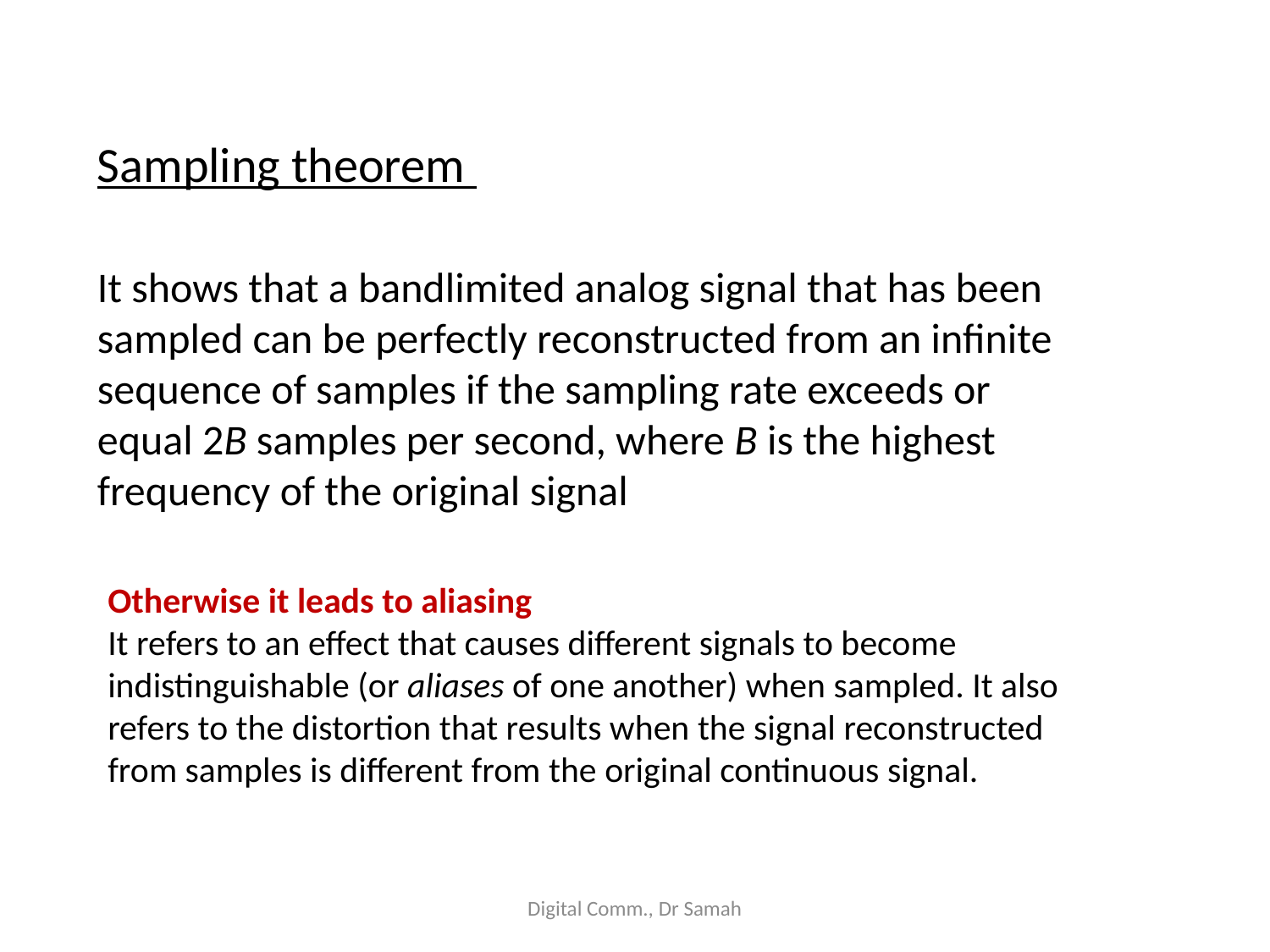

Sampling theorem

It shows that a bandlimited analog signal that has been sampled can be perfectly reconstructed from an infinite sequence of samples if the sampling rate exceeds or equal 2B samples per second, where B is the highest frequency of the original signal

Otherwise it leads to aliasing
It refers to an effect that causes different signals to become indistinguishable (or aliases of one another) when sampled. It also refers to the distortion that results when the signal reconstructed from samples is different from the original continuous signal.
Digital Comm., Dr Samah